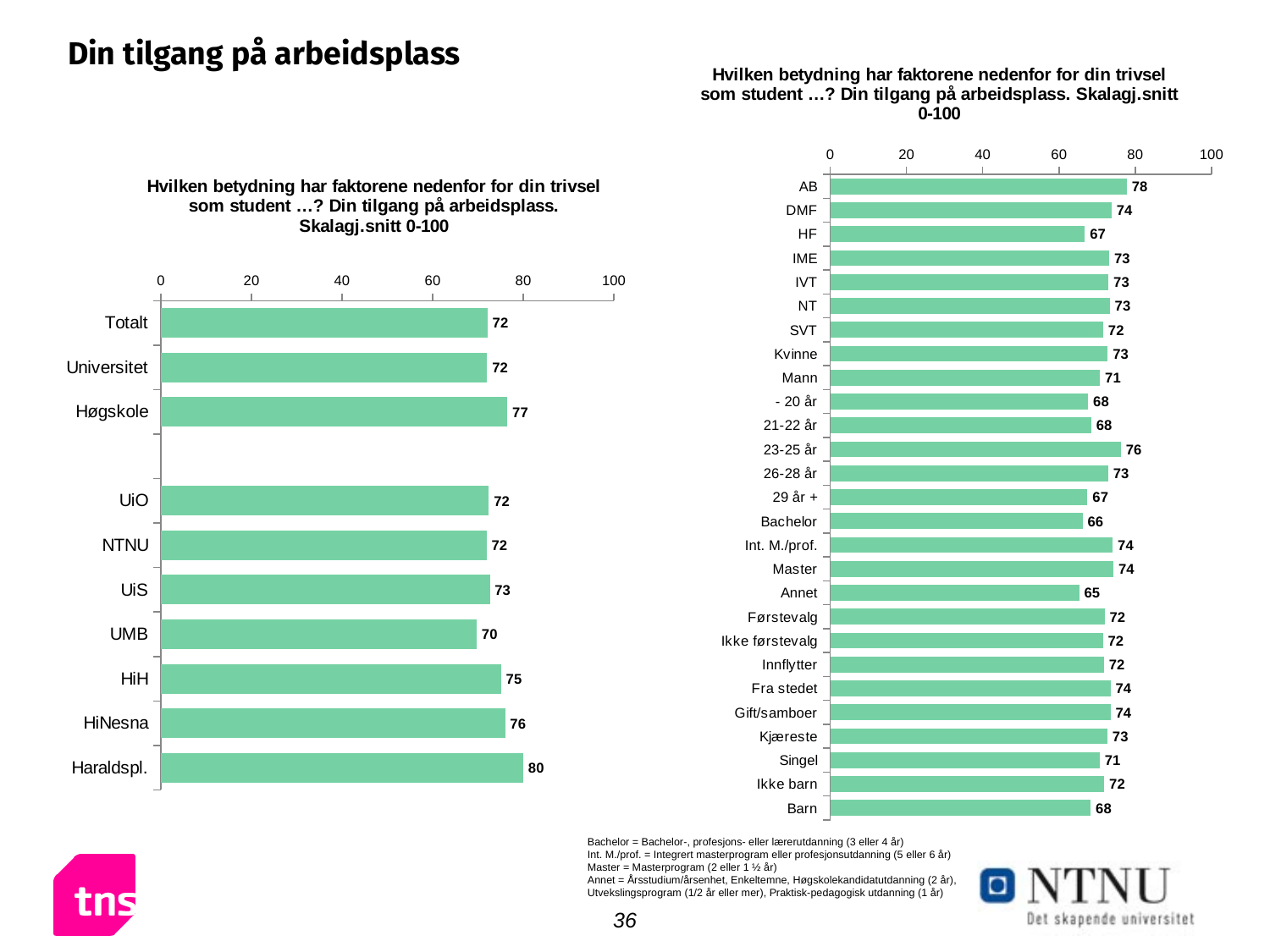

# Din tilgang på arbeidsplass

### Chart: Hvilken betydning har faktorene nedenfor for din trivsel som student …? Din tilgang på arbeidsplass. Skalagj.snitt 0-100

| Category | 3 ganger i uka eller mer |
|---|---|
| AB | 77.8 |
| DMF | 73.8 |
| HF | 66.8 |
| IME | 73.2 |
| IVT | 73.0 |
| NT | 73.3 |
| SVT | 71.6 |
| Kvinne | 72.8 |
| Mann | 70.8 |
| - 20 år | 67.66405503581737 |
| 21-22 år | 68.47609487017054 |
| 23-25 år | 76.24685284917764 |
| 26-28 år | 72.91117284413554 |
| 29 år + | 67.47413666591363 |
| Bachelor | 66.2 |
| Int. M./prof. | 74.1 |
| Master | 74.3 |
| Annet | 65.3 |
| Førstevalg | 72.0 |
| Ikke førstevalg | 71.5 |
| Innflytter | 71.8 |
| Fra stedet | 73.5 |
| Gift/samboer | 73.5 |
| Kjæreste | 72.7 |
| Singel | 70.7 |
| Ikke barn | 71.9 |
| Barn | 68.3 |

### Chart: Hvilken betydning har faktorene nedenfor for din trivsel som student …? Din tilgang på arbeidsplass. Skalagj.snitt 0-100

| Category | Stor positiv betydning  |
|---|---|
| Totalt | 72.1 |
| Universitet | 72.0 |
| Høgskole | 76.5 |
|  | None |
| UiO | 72.4 |
| NTNU | 71.9 |
| UiS | 72.6 |
| UMB | 69.7 |
| HiH | 75.1 |
| HiNesna | 76.0 |
| Haraldspl. | 80.0 |
Bachelor = Bachelor-, profesjons- eller lærerutdanning (3 eller 4 år)
Int. M./prof. = Integrert masterprogram eller profesjonsutdanning (5 eller 6 år)
Master = Masterprogram (2 eller 1 ½ år)
Annet = Årsstudium/årsenhet, Enkeltemne, Høgskolekandidatutdanning (2 år), Utvekslingsprogram (1/2 år eller mer), Praktisk-pedagogisk utdanning (1 år)